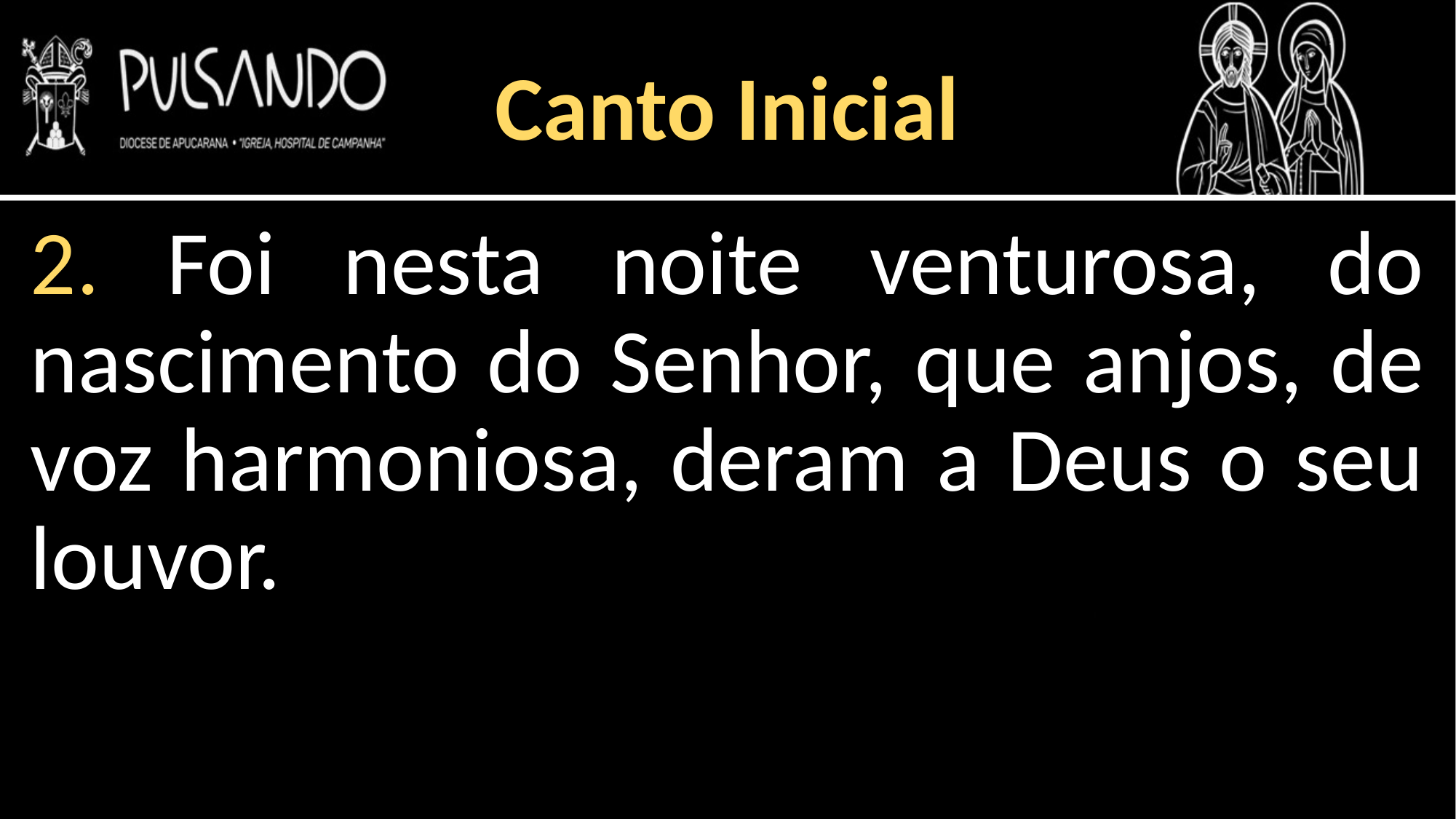

Canto Inicial
2. Foi nesta noite venturosa, do nascimento do Senhor, que anjos, de voz harmoniosa, deram a Deus o seu louvor.